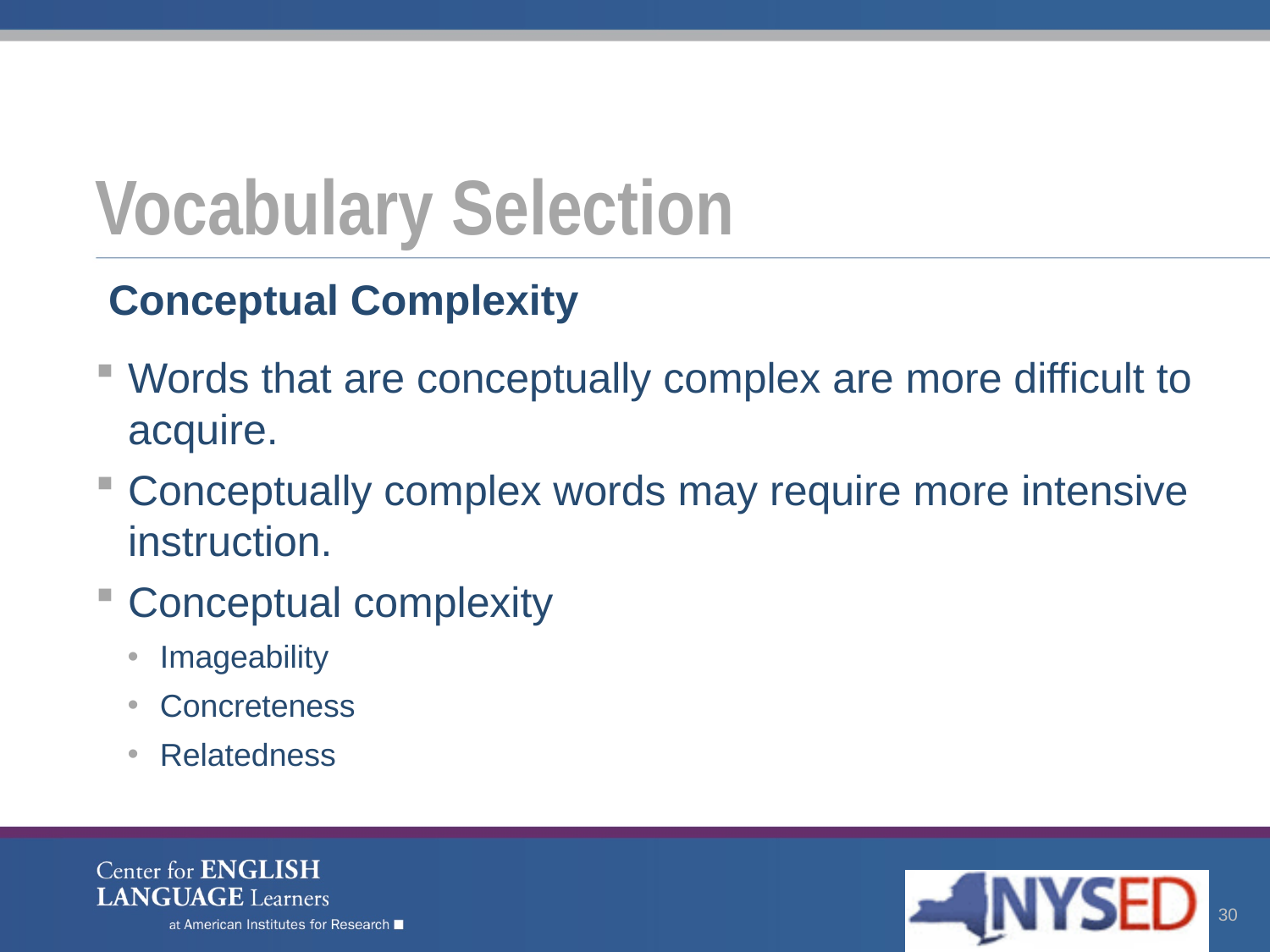

# Vocabulary Selection
Conceptual Complexity
Words that are conceptually complex are more difficult to acquire.
Conceptually complex words may require more intensive instruction.
Conceptual complexity
Imageability
Concreteness
Relatedness
30